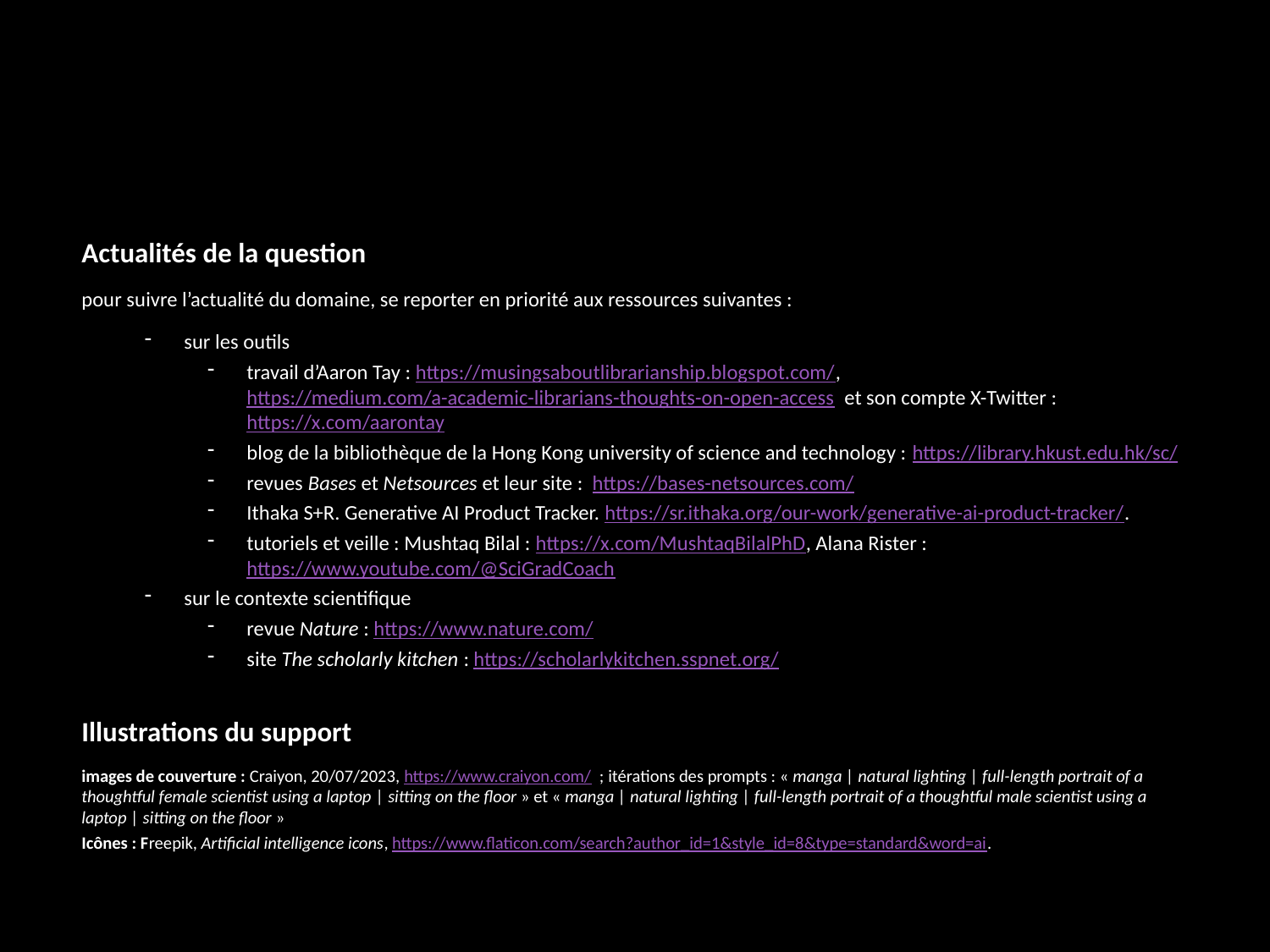

Actualités de la question
pour suivre l’actualité du domaine, se reporter en priorité aux ressources suivantes :
sur les outils
travail d’Aaron Tay : https://musingsaboutlibrarianship.blogspot.com/, https://medium.com/a-academic-librarians-thoughts-on-open-access  et son compte X-Twitter : https://x.com/aarontay
blog de la bibliothèque de la Hong Kong university of science and technology : https://library.hkust.edu.hk/sc/
revues Bases et Netsources et leur site :  https://bases-netsources.com/
Ithaka S+R. Generative AI Product Tracker. https://sr.ithaka.org/our-work/generative-ai-product-tracker/.
tutoriels et veille : Mushtaq Bilal : https://x.com/MushtaqBilalPhD, Alana Rister : https://www.youtube.com/@SciGradCoach
sur le contexte scientifique
revue Nature : https://www.nature.com/
site The scholarly kitchen : https://scholarlykitchen.sspnet.org/

Illustrations du support
images de couverture : Craiyon, 20/07/2023, https://www.craiyon.com/  ; itérations des prompts : « manga | natural lighting | full-length portrait of a thoughtful female scientist using a laptop | sitting on the floor » et « manga | natural lighting | full-length portrait of a thoughtful male scientist using a laptop | sitting on the floor »
Icônes : Freepik, Artificial intelligence icons, https://www.flaticon.com/search?author_id=1&style_id=8&type=standard&word=ai.